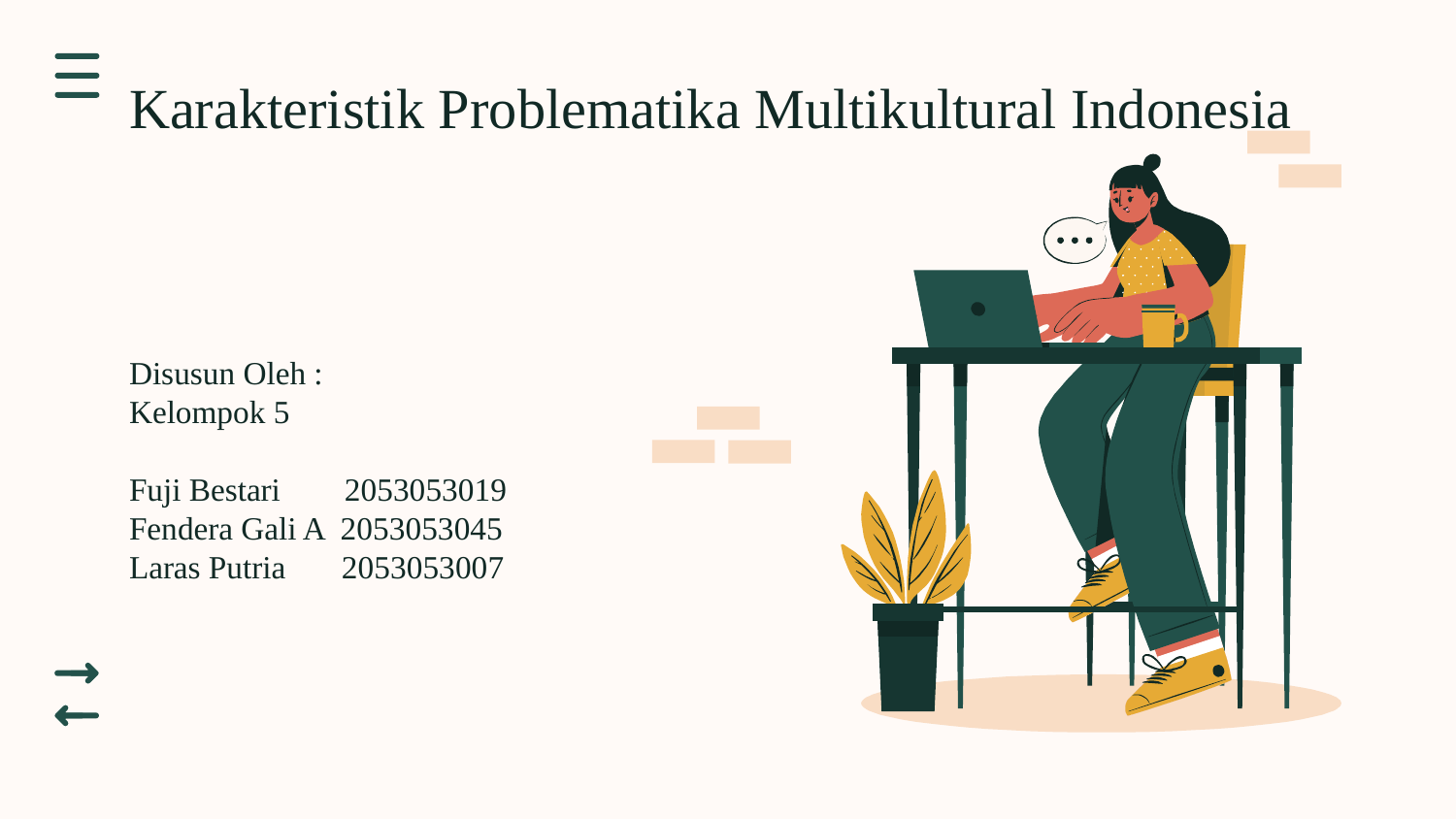

# Karakteristik Problematika Multikultural Indonesia

Disusun Oleh :
Kelompok 5

Fuji Bestari        2053053019
Fendera Gali A  2053053045
Laras Putria       2053053007